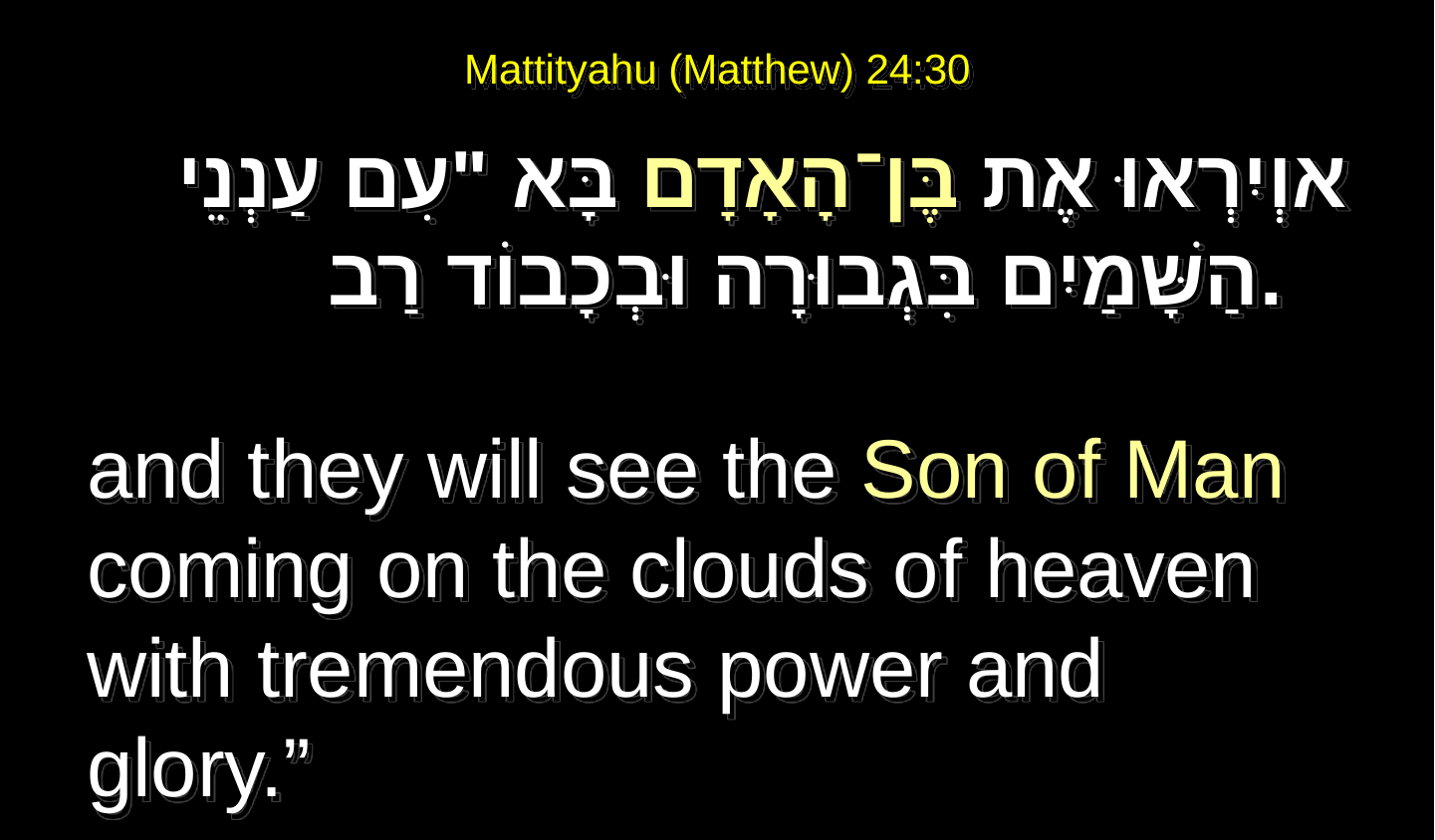

# Mattityahu (Matthew) 24:30
אוְיִרְאוּ אֶת בֶּן־הָאָדָם בָּא "עִם עַנְנֵי הַשָּׁמַיִם בִּגְבוּרָה וּבְכָבוֹד רַב.

and they will see the Son of Man coming on the clouds of heaven with tremendous power and glory.”